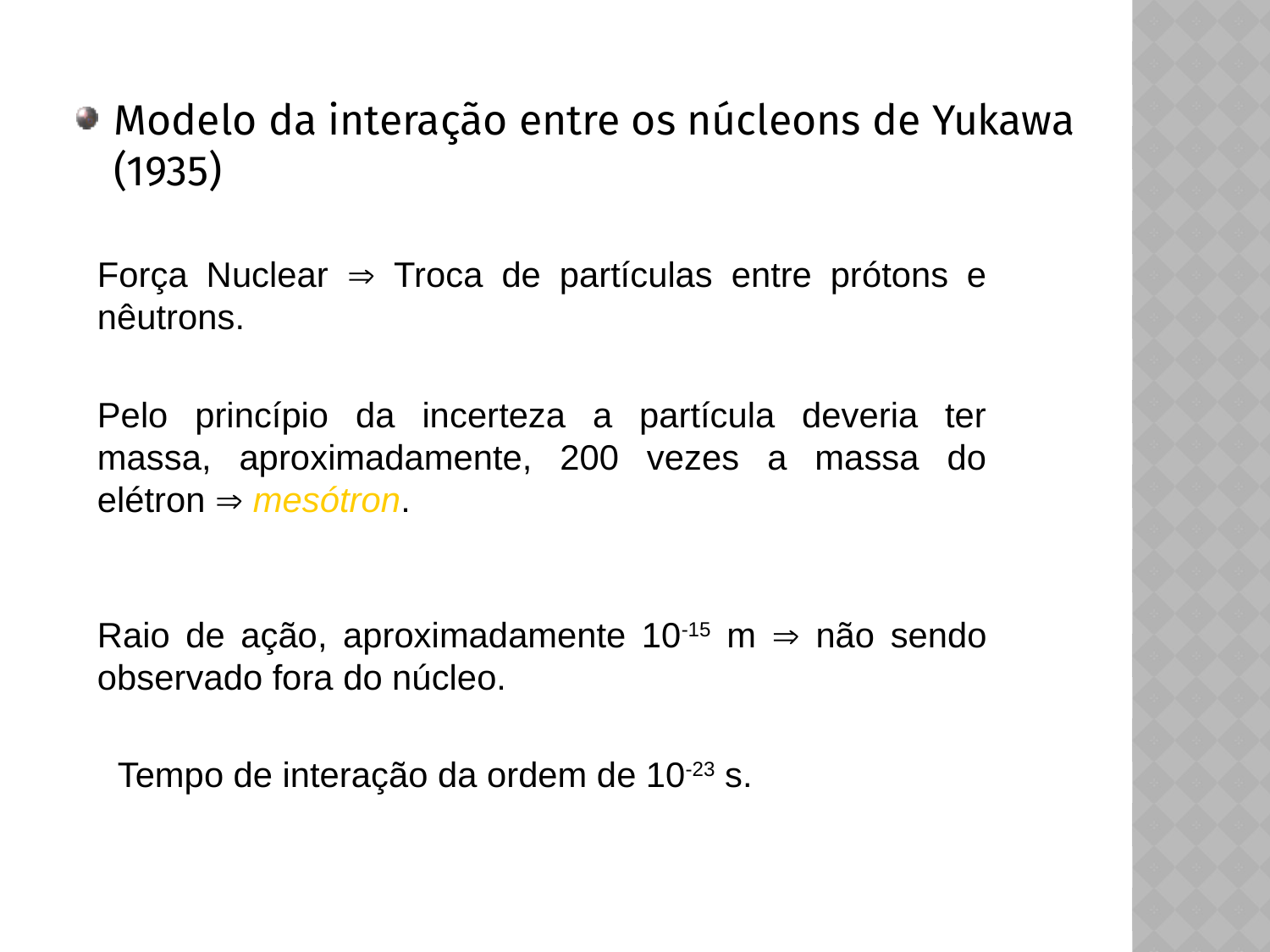

Modelo da interação entre os núcleons de Yukawa (1935)
Força Nuclear ⇒ Troca de partículas entre prótons e nêutrons.

Pelo princípio da incerteza a partícula deveria ter massa, aproximadamente, 200 vezes a massa do elétron ⇒ mesótron.

Raio de ação, aproximadamente 10-15 m ⇒ não sendo observado fora do núcleo.
Tempo de interação da ordem de 10-23 s.